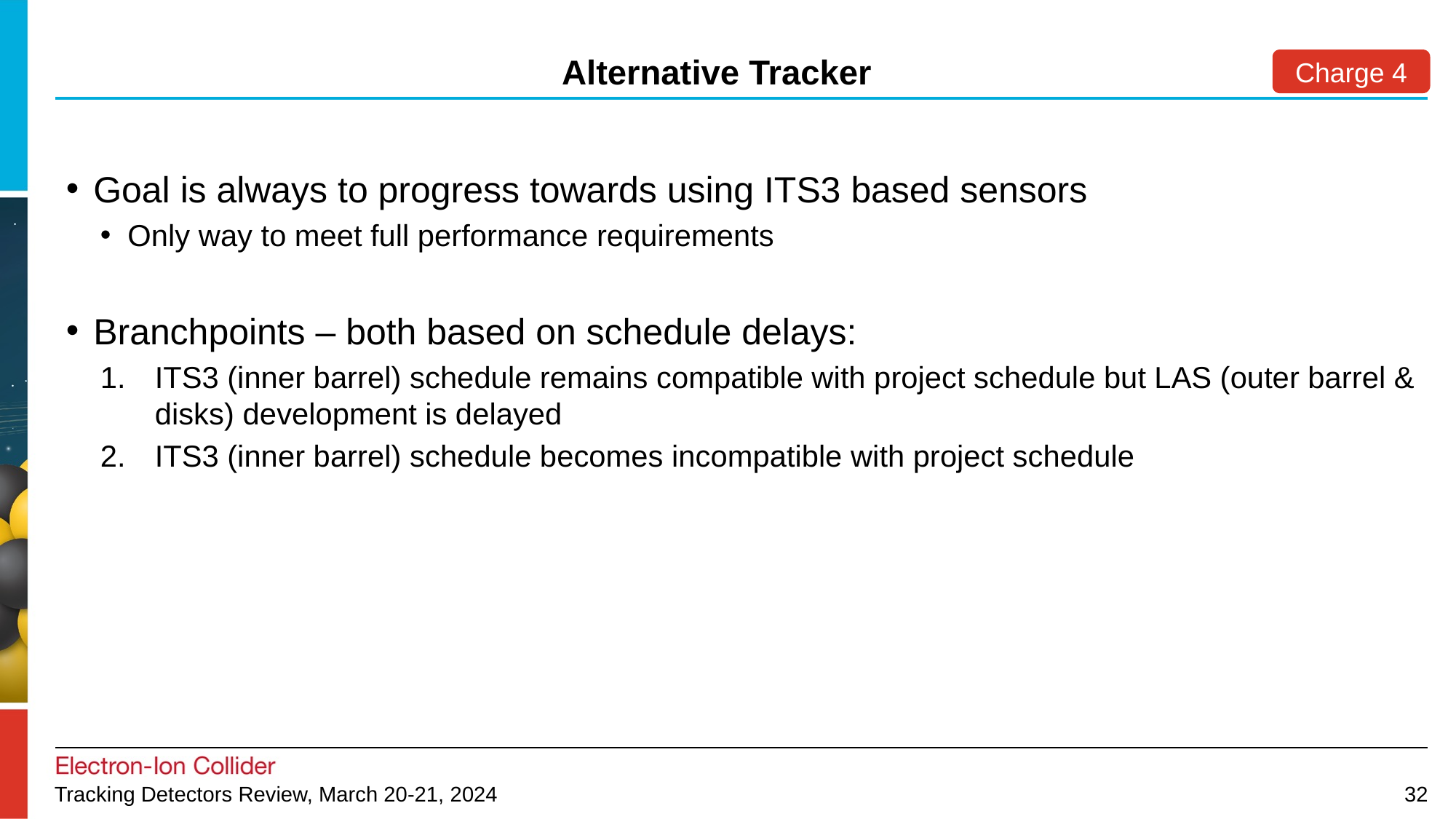

Charge 4
Alternative Tracker

Goal is always to progress towards using ITS3 based sensors
Only way to meet full performance requirements

Branchpoints – both based on schedule delays:
ITS3 (inner barrel) schedule remains compatible with project schedule but LAS (outer barrel & disks) development is delayed
ITS3 (inner barrel) schedule becomes incompatible with project schedule